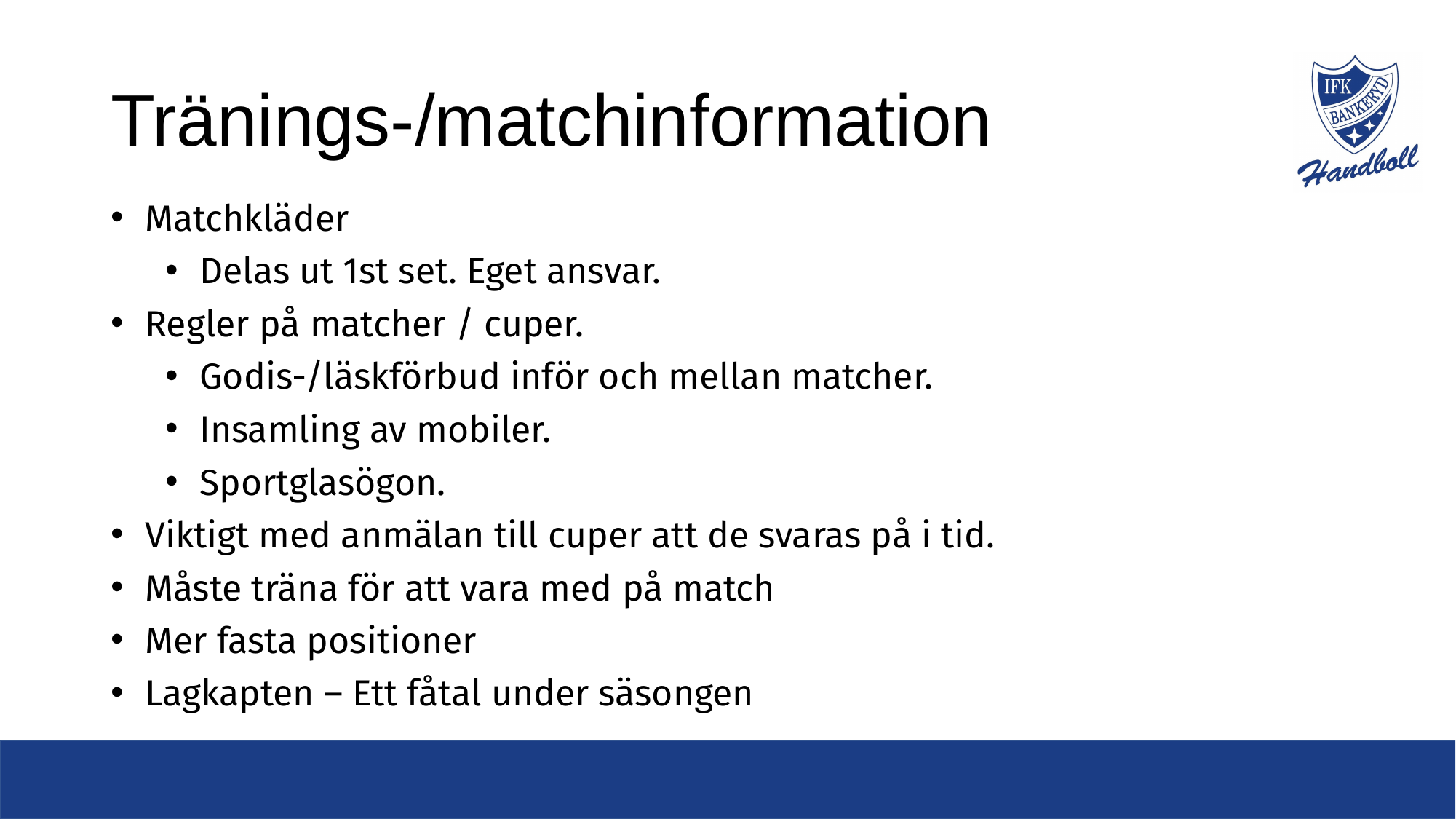

# Tränings-/matchinformation
Matchkläder
Delas ut 1st set. Eget ansvar.
Regler på matcher / cuper.
Godis-/läskförbud inför och mellan matcher.
Insamling av mobiler.
Sportglasögon.
Viktigt med anmälan till cuper att de svaras på i tid.
Måste träna för att vara med på match
Mer fasta positioner
Lagkapten – Ett fåtal under säsongen